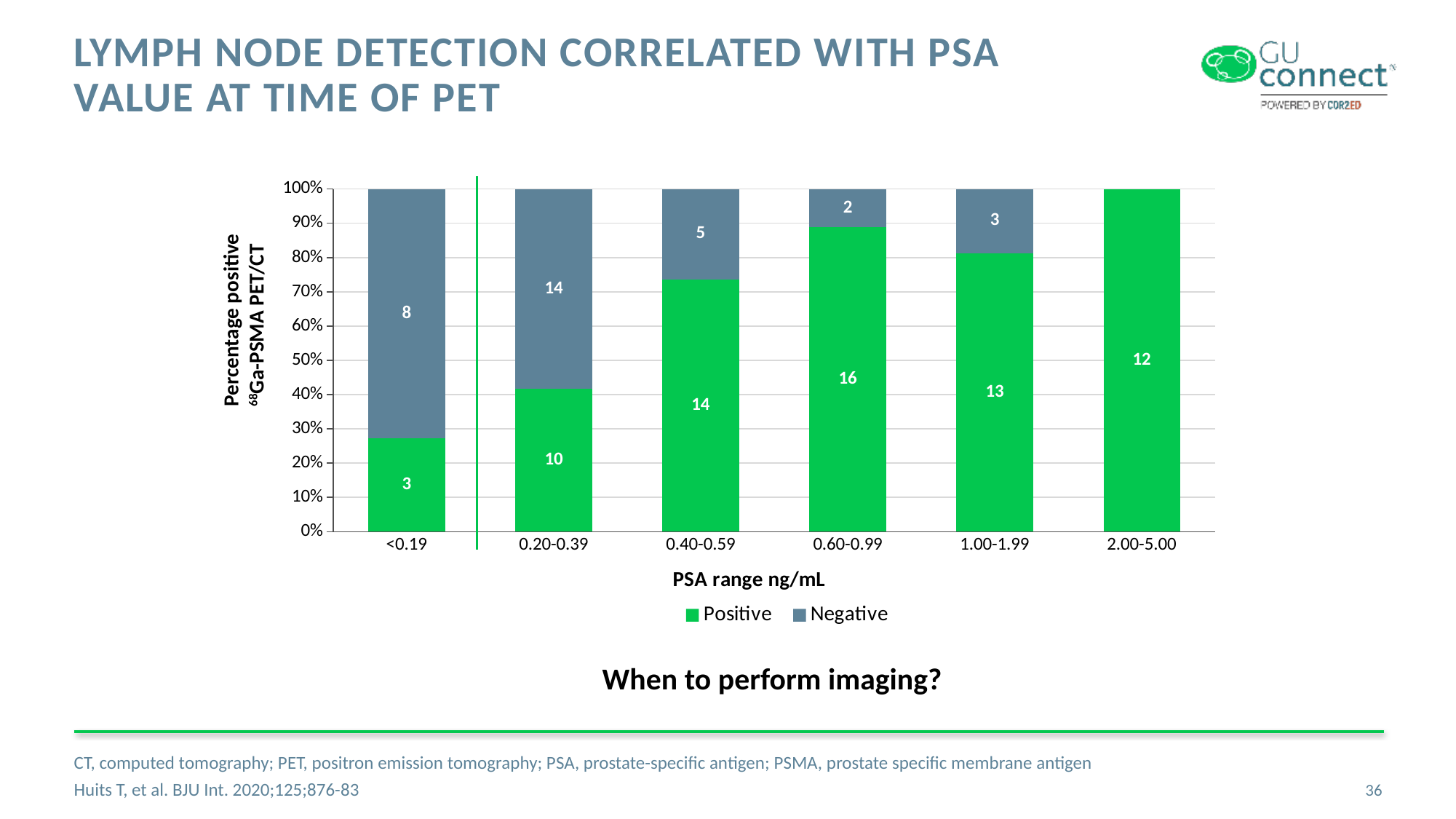

# Lymph node detection correlated with PSA value at time of PET

### Chart

| Category | Positive | Negative |
|---|---|---|
| <0.19 | 3.0 | 8.0 |
| 0.20-0.39 | 10.0 | 14.0 |
| 0.40-0.59 | 14.0 | 5.0 |
| 0.60-0.99 | 16.0 | 2.0 |
| 1.00-1.99 | 13.0 | 3.0 |
| 2.00-5.00 | 12.0 | None |
Percentage positive
68Ga-PSMA PET/CT
When to perform imaging?
CT, computed tomography; PET, positron emission tomography; PSA, prostate-specific antigen; PSMA, prostate specific membrane antigen
Huits T, et al. BJU Int. 2020;125;876-83
36